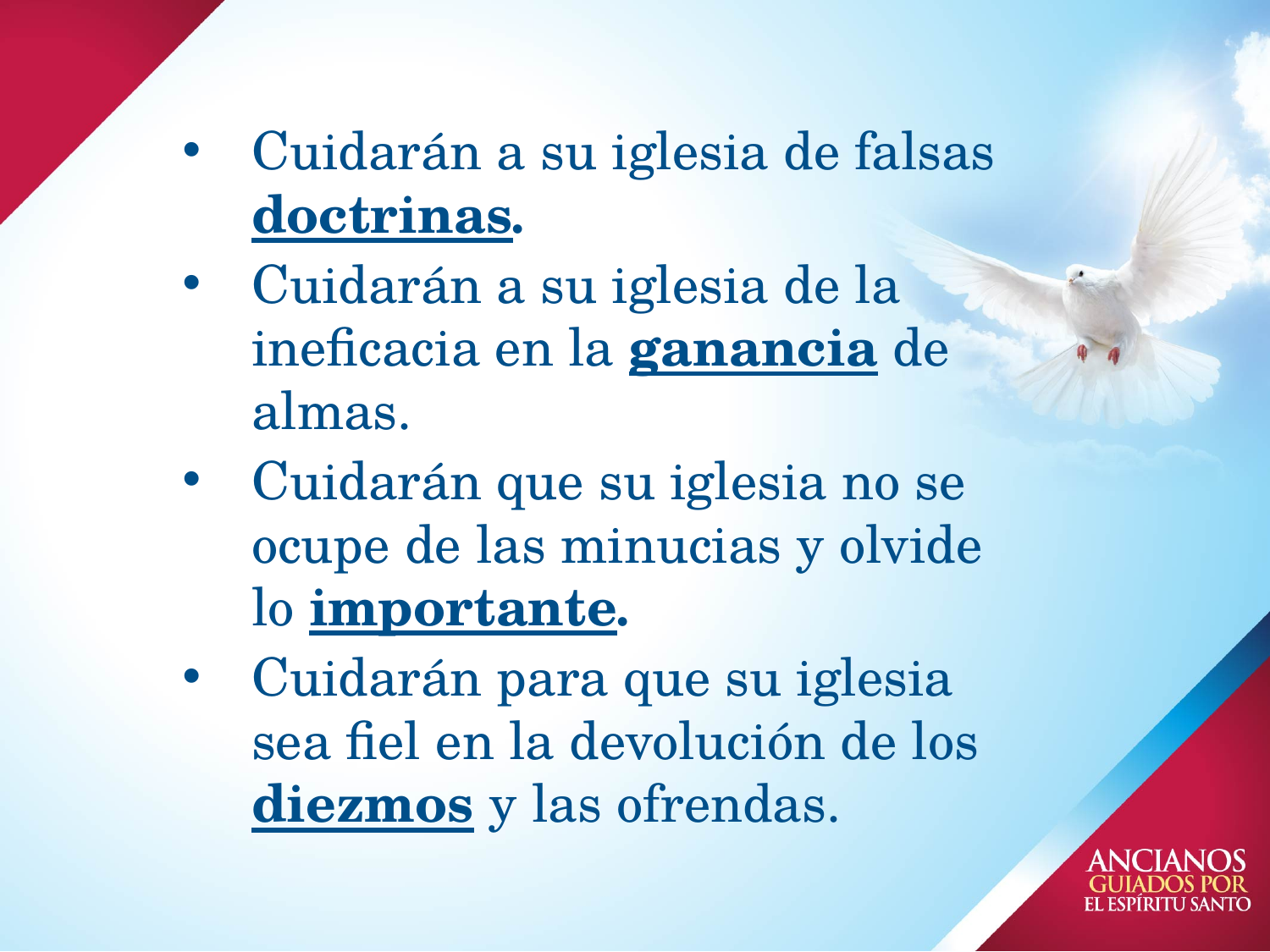

# Cuidarán a su iglesia de falsas doctrinas.
Cuidarán a su iglesia de la ineficacia en la ganancia de almas.
Cuidarán que su iglesia no se ocupe de las minucias y olvide lo importante.
Cuidarán para que su iglesia sea fiel en la devolución de los diezmos y las ofrendas.